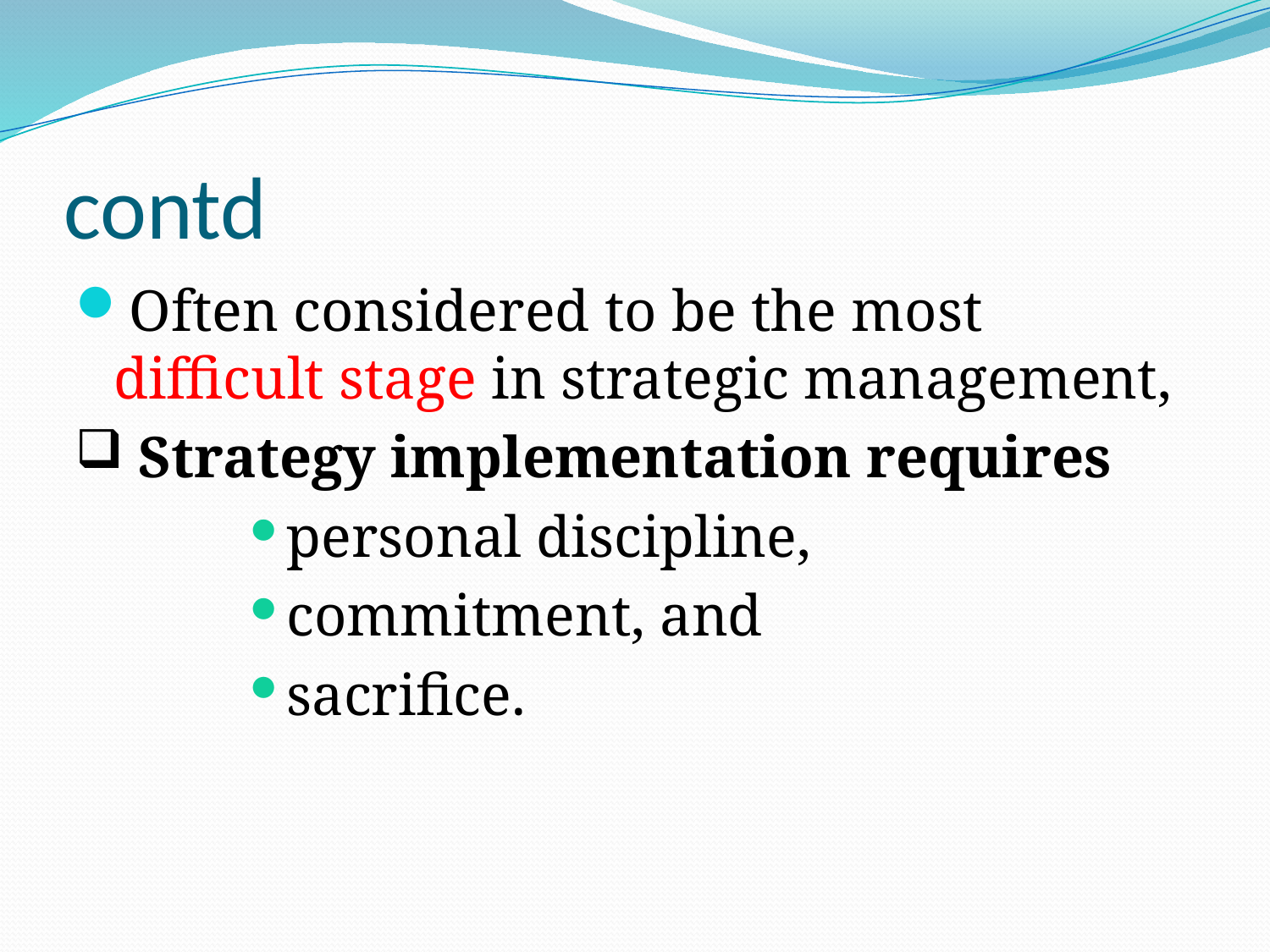

# contd
Often considered to be the most difficult stage in strategic management,
 Strategy implementation requires
personal discipline,
commitment, and
sacrifice.